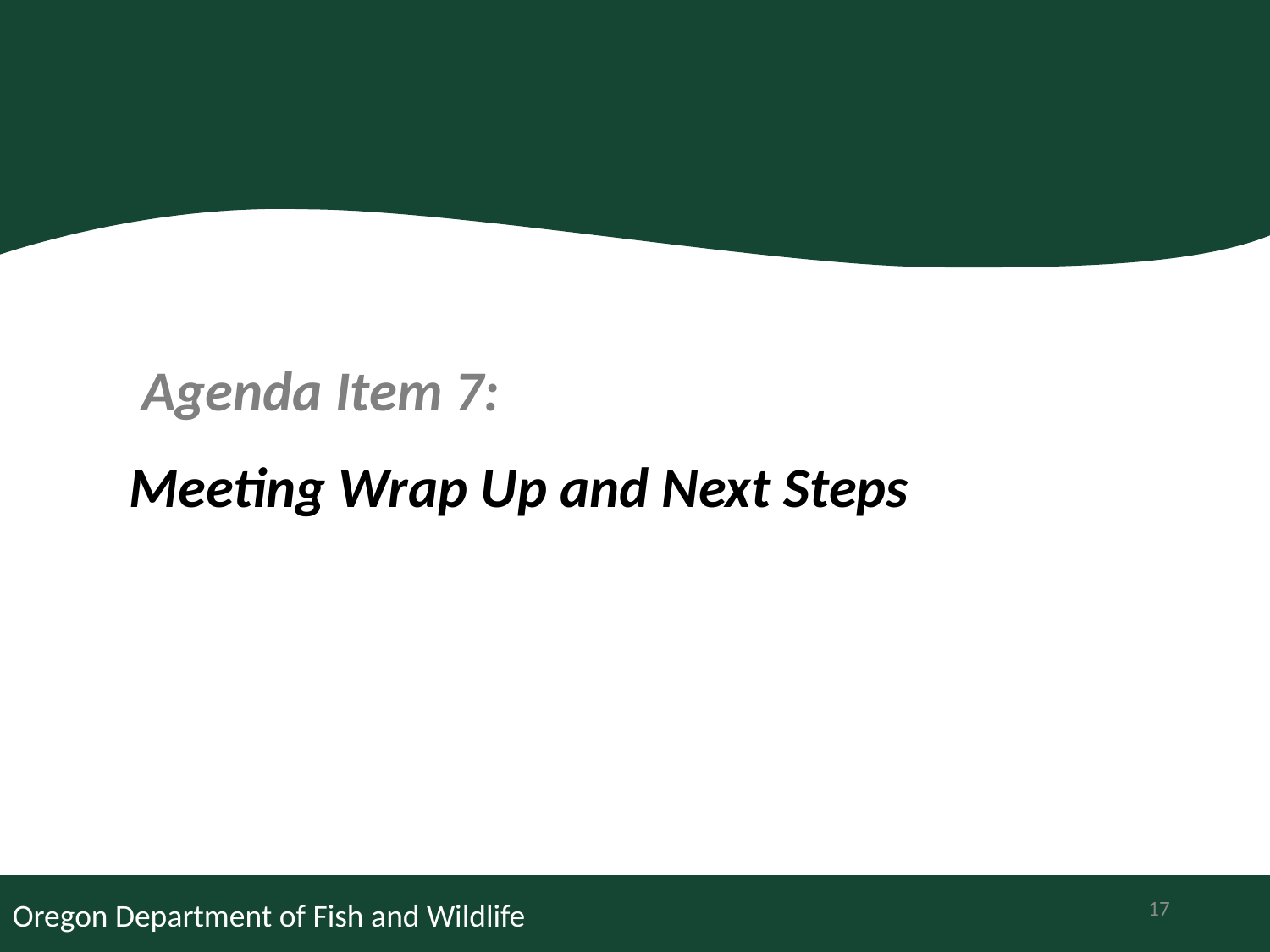

Agenda Item 7:
Meeting Wrap Up and Next Steps
17